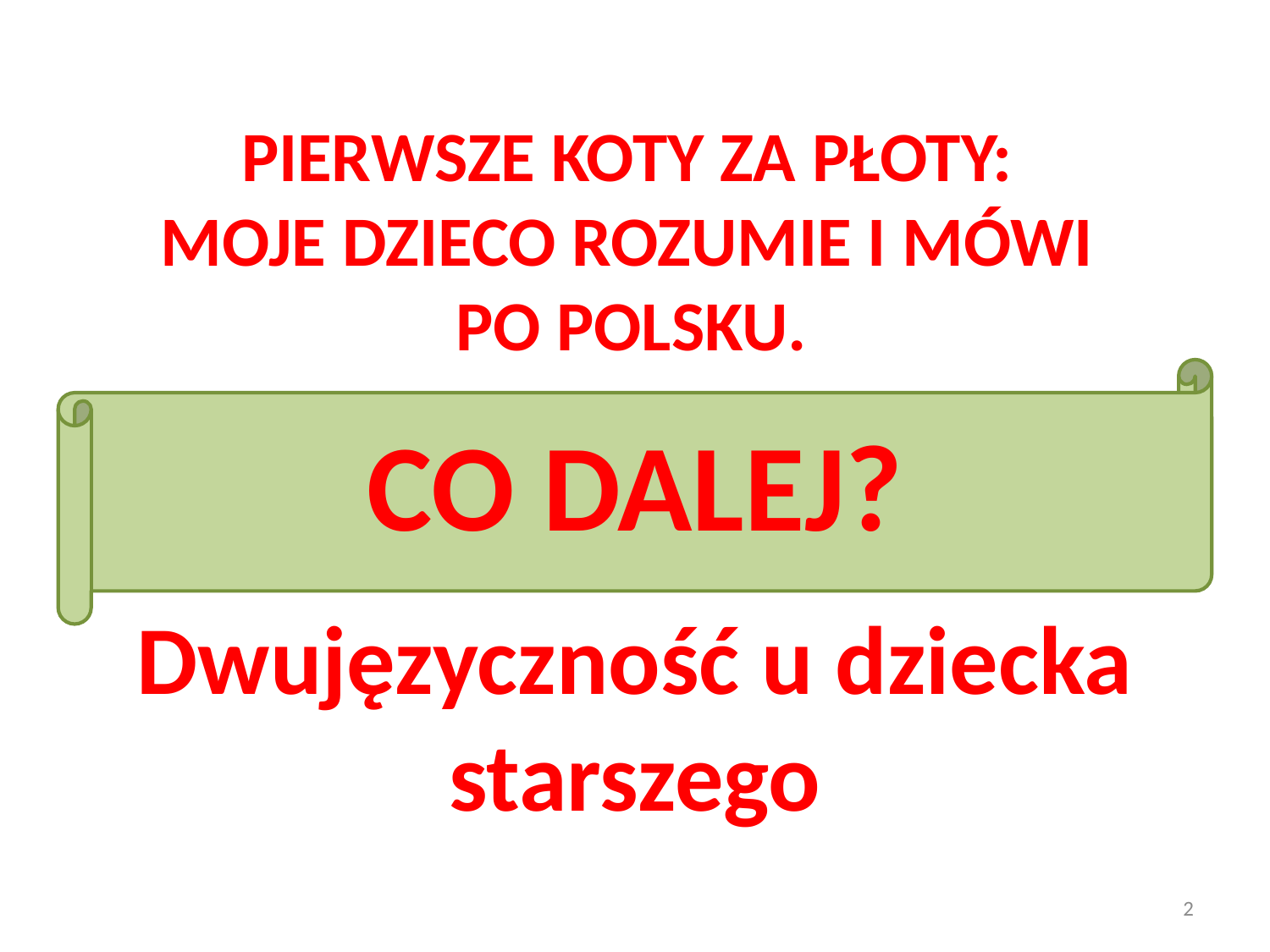

# PIERWSZE KOTY ZA PŁOTY: MOJE DZIECO ROZUMIE I MÓWI PO POLSKU. CO DALEJ? Dwujęzyczność u dziecka starszego

2